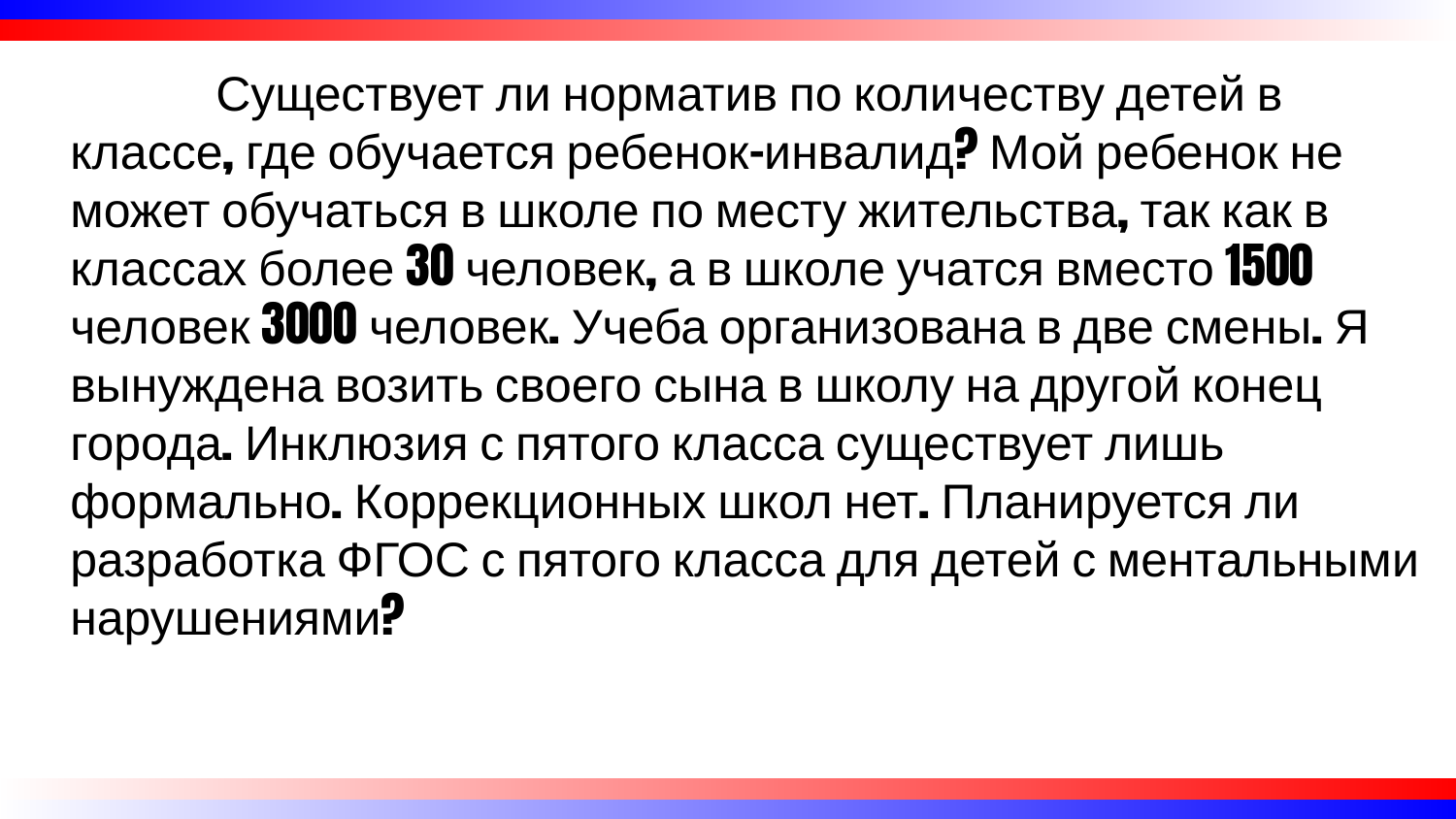

Существует ли норматив по количеству детей в классе, где обучается ребенок-инвалид? Мой ребенок не может обучаться в школе по месту жительства, так как в классах более 30 человек, а в школе учатся вместо 1500 человек 3000 человек. Учеба организована в две смены. Я вынуждена возить своего сына в школу на другой конец города. Инклюзия с пятого класса существует лишь формально. Коррекционных школ нет. Планируется ли разработка ФГОС с пятого класса для детей с ментальными нарушениями?